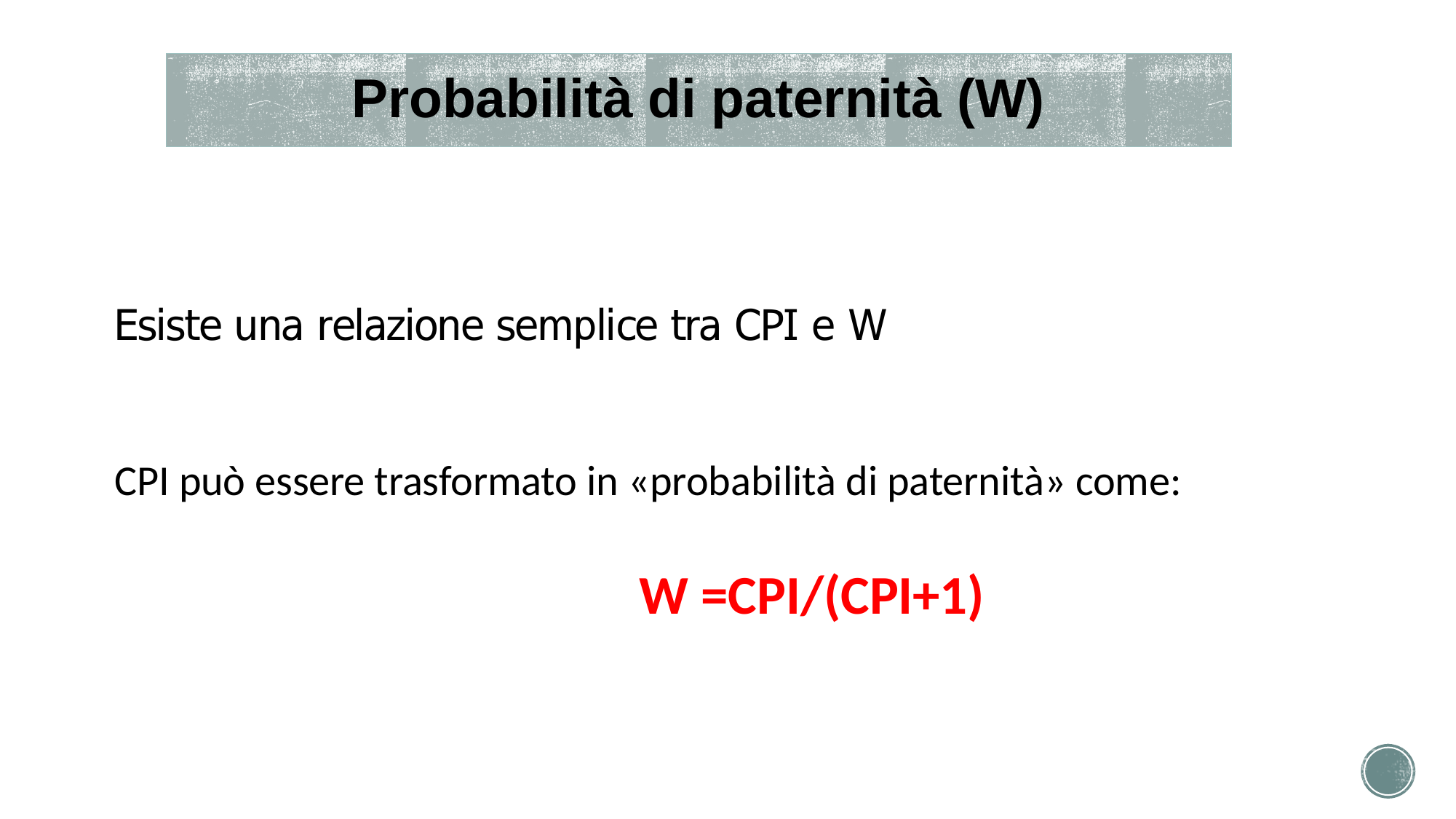

# Probabilità di paternità (W)

Esiste una relazione semplice tra CPI e W

CPI può essere trasformato in «probabilità di paternità» come:

W =CPI/(CPI+1)